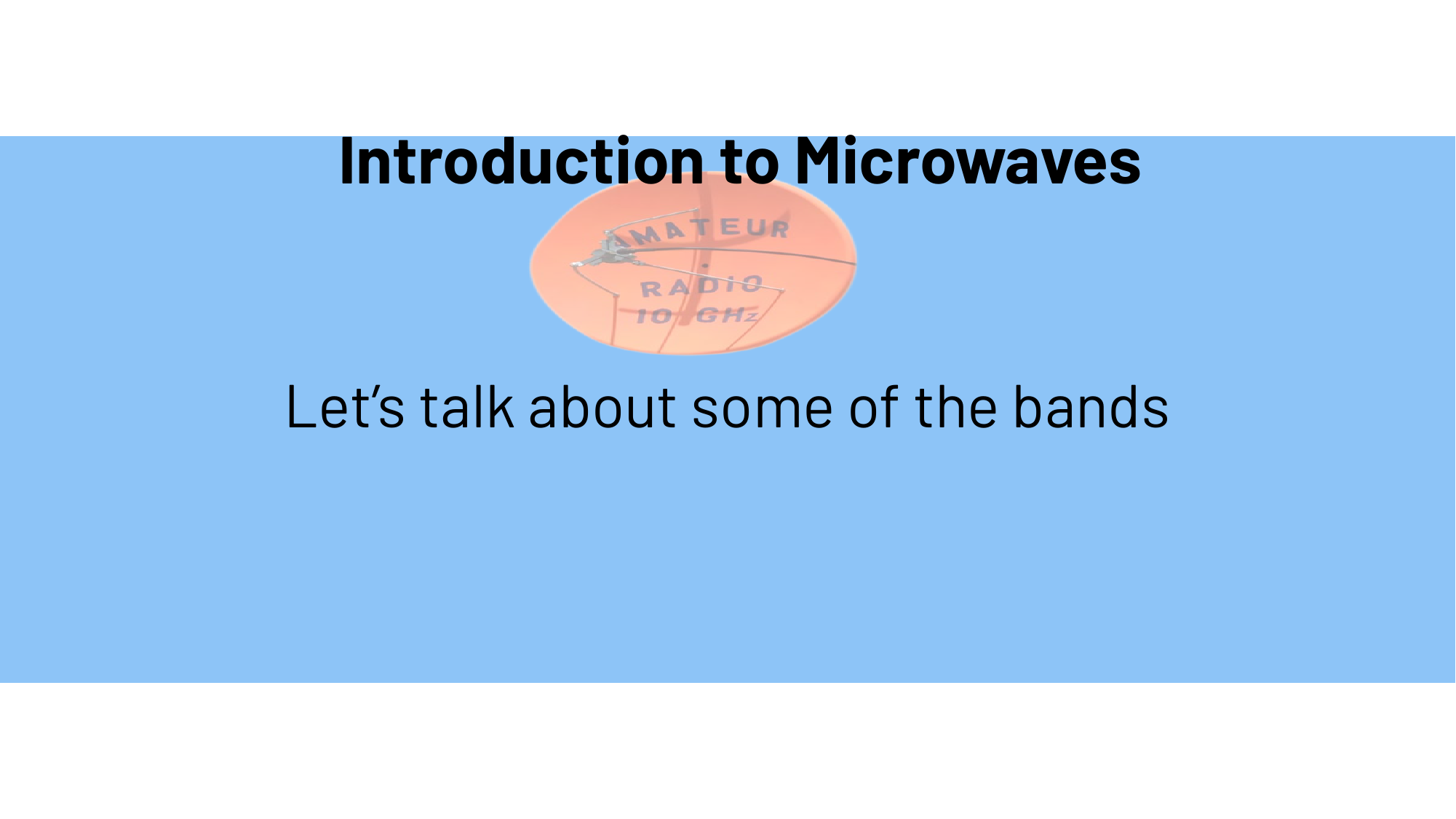

# Introduction to Microwaves
Let’s talk about some of the bands